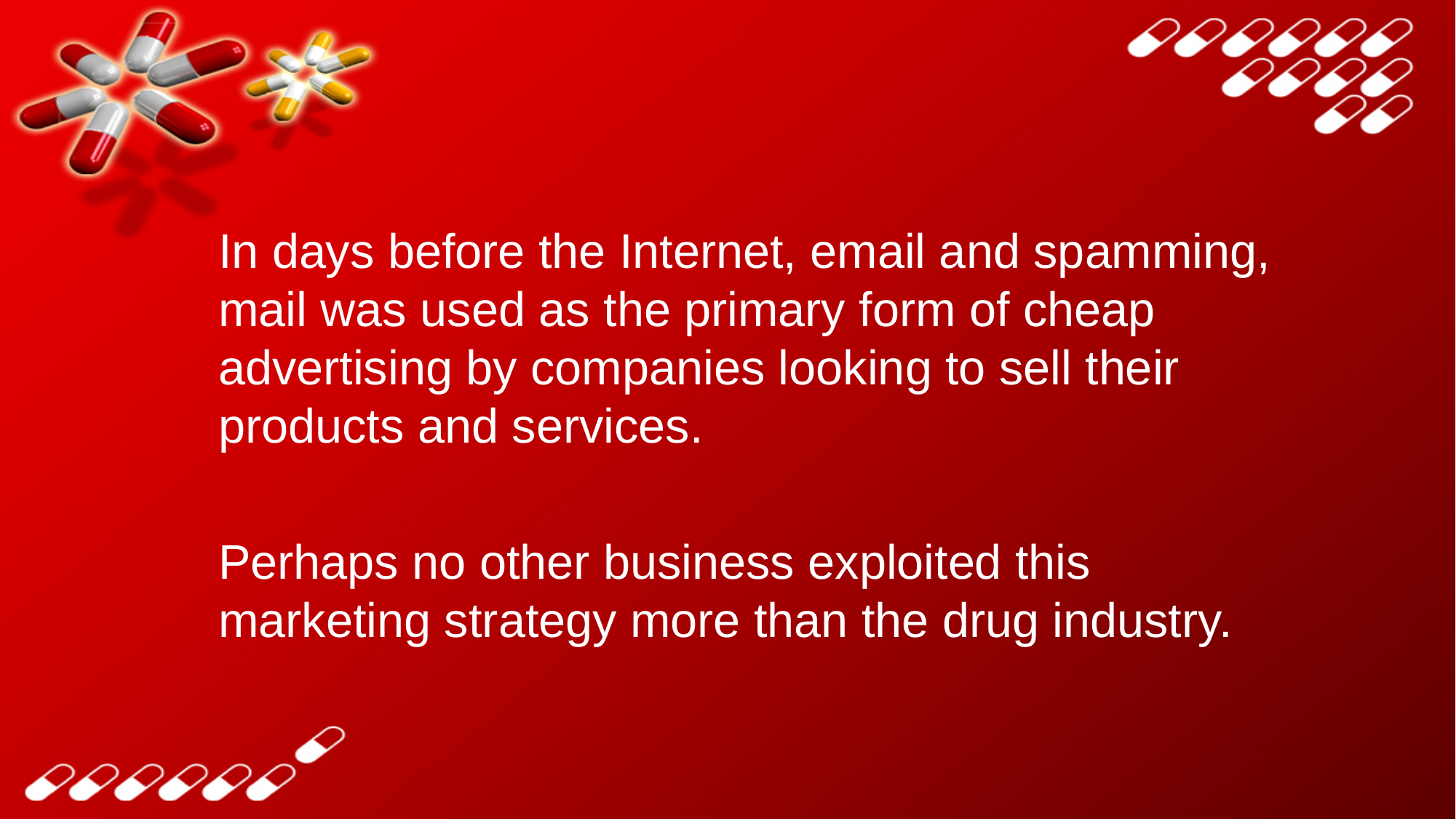

In days before the Internet, email and spamming, mail was used as the primary form of cheap advertising by companies looking to sell their products and services.

Perhaps no other business exploited this marketing strategy more than the drug industry.